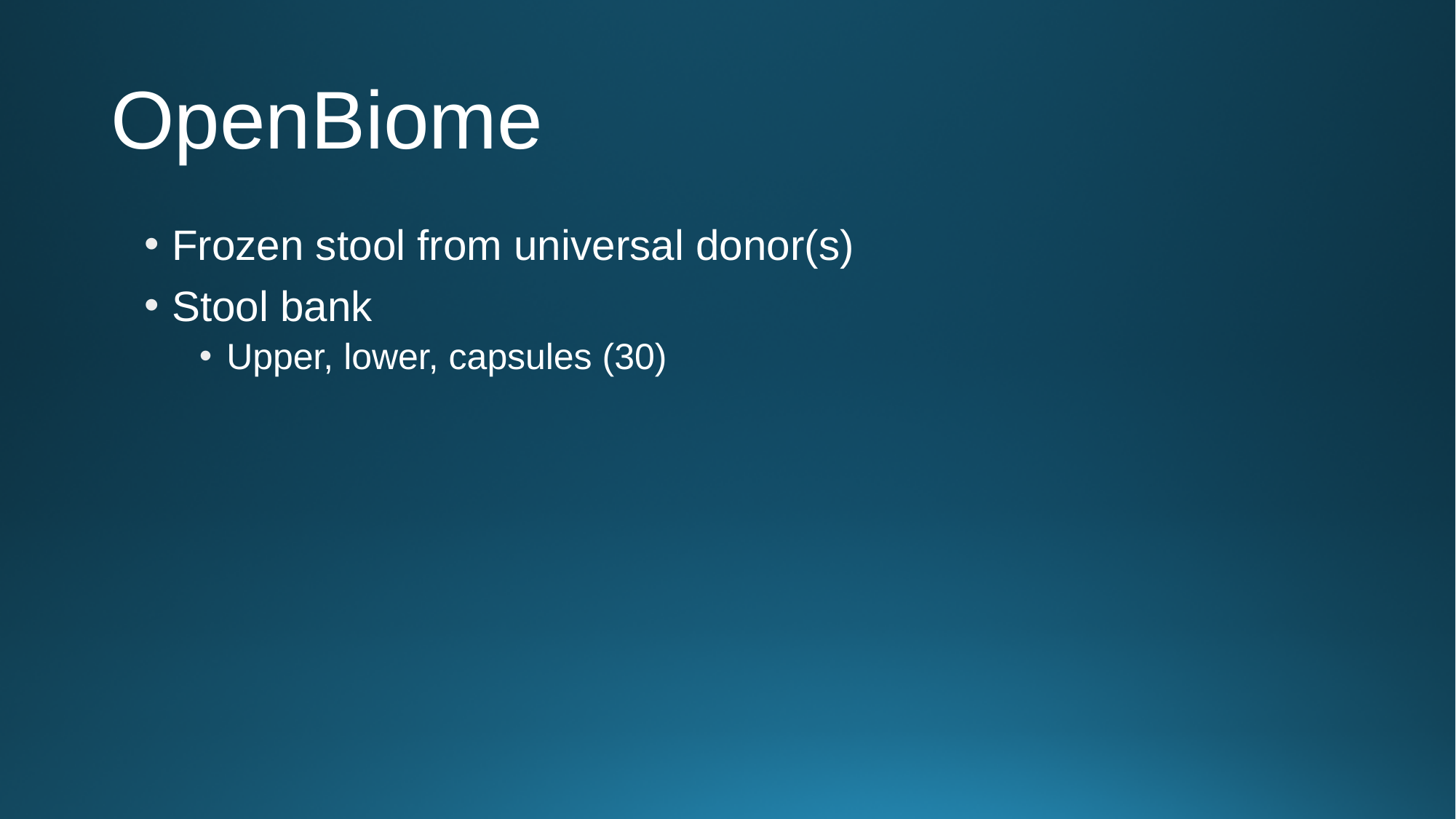

# OpenBiome
Frozen stool from universal donor(s)
Stool bank
Upper, lower, capsules (30)